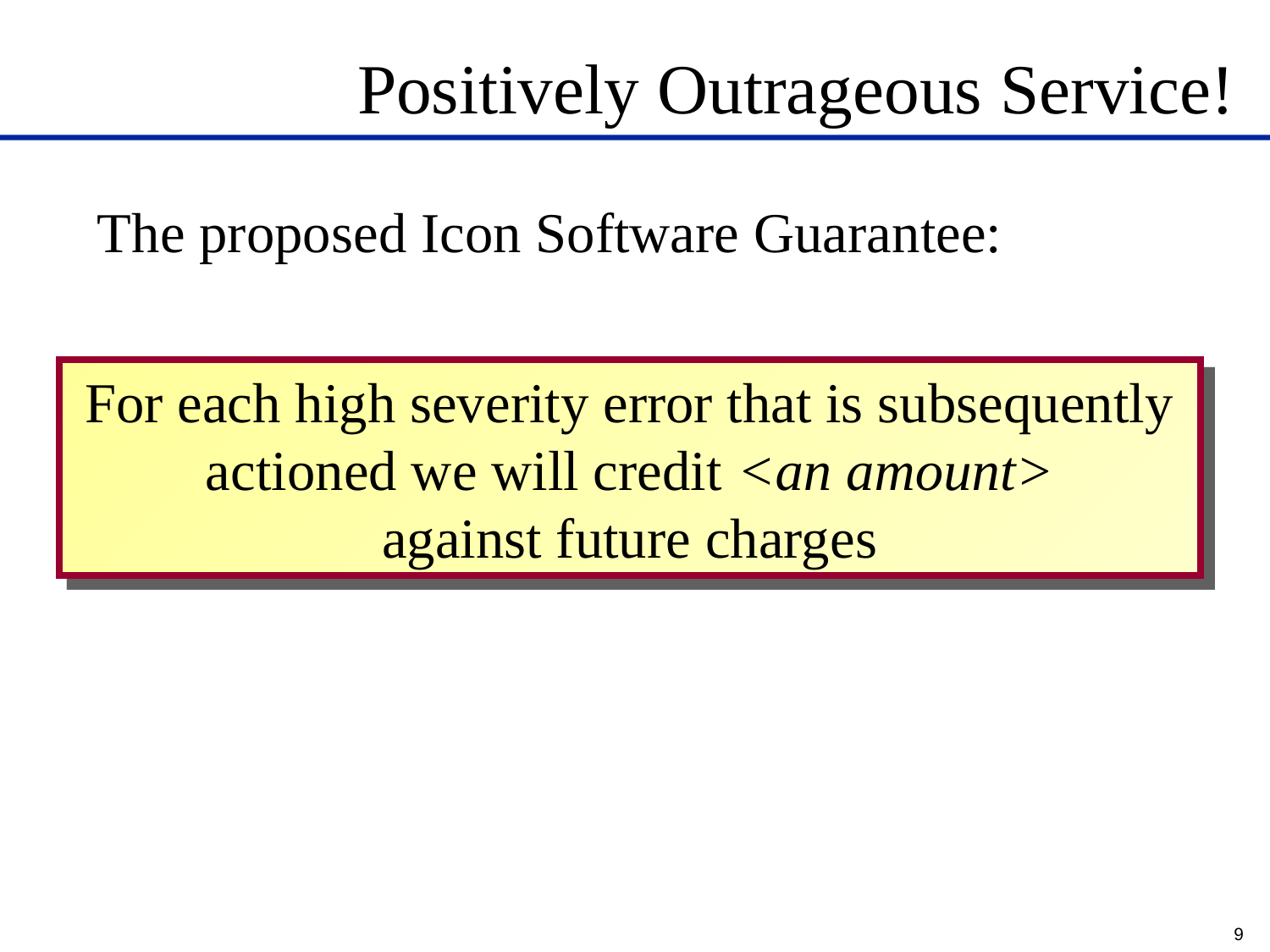

# Positively Outrageous Service!
The proposed Icon Software Guarantee:
For each high severity error that is subsequently
actioned we will credit <an amount>
against future charges